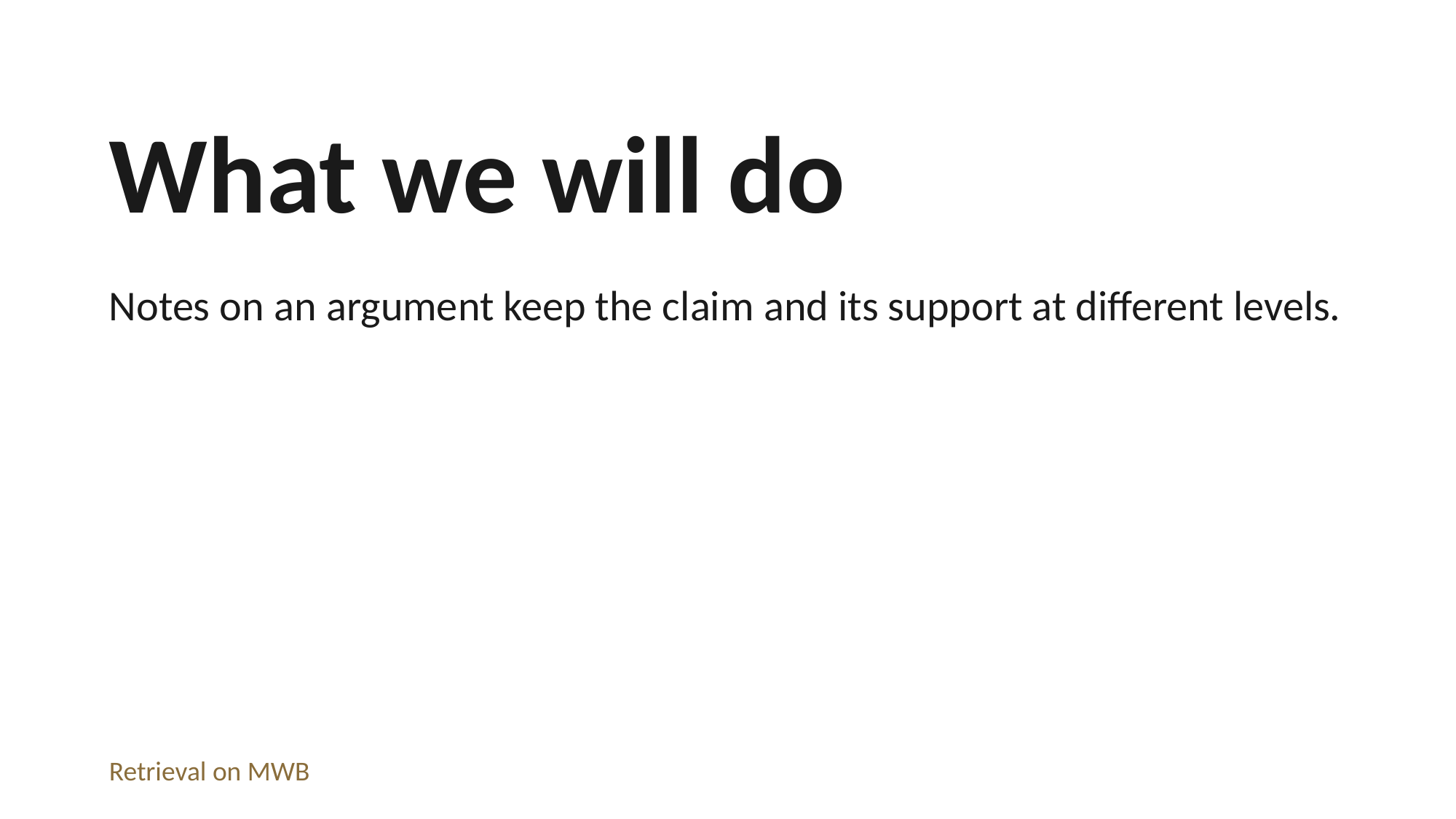

What we will do
Notes on an argument keep the claim and its support at different levels.
Retrieval on MWB